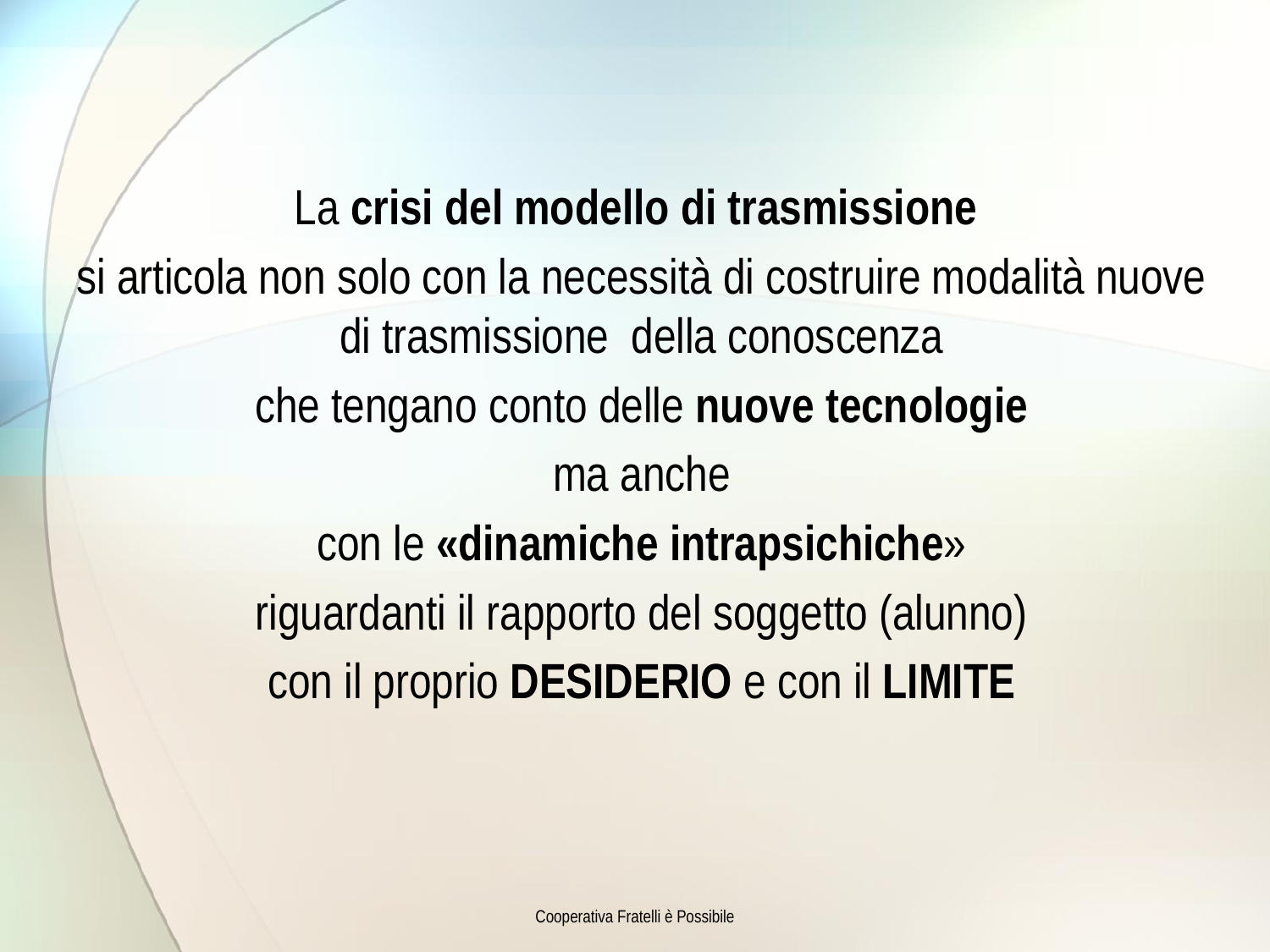

La crisi del modello di trasmissione
si articola non solo con la necessità di costruire modalità nuove di trasmissione  della conoscenza
 che tengano conto delle nuove tecnologie
 ma anche
con le «dinamiche intrapsichiche»
 riguardanti il rapporto del soggetto (alunno)
con il proprio DESIDERIO e con il LIMITE
Cooperativa Fratelli è Possibile